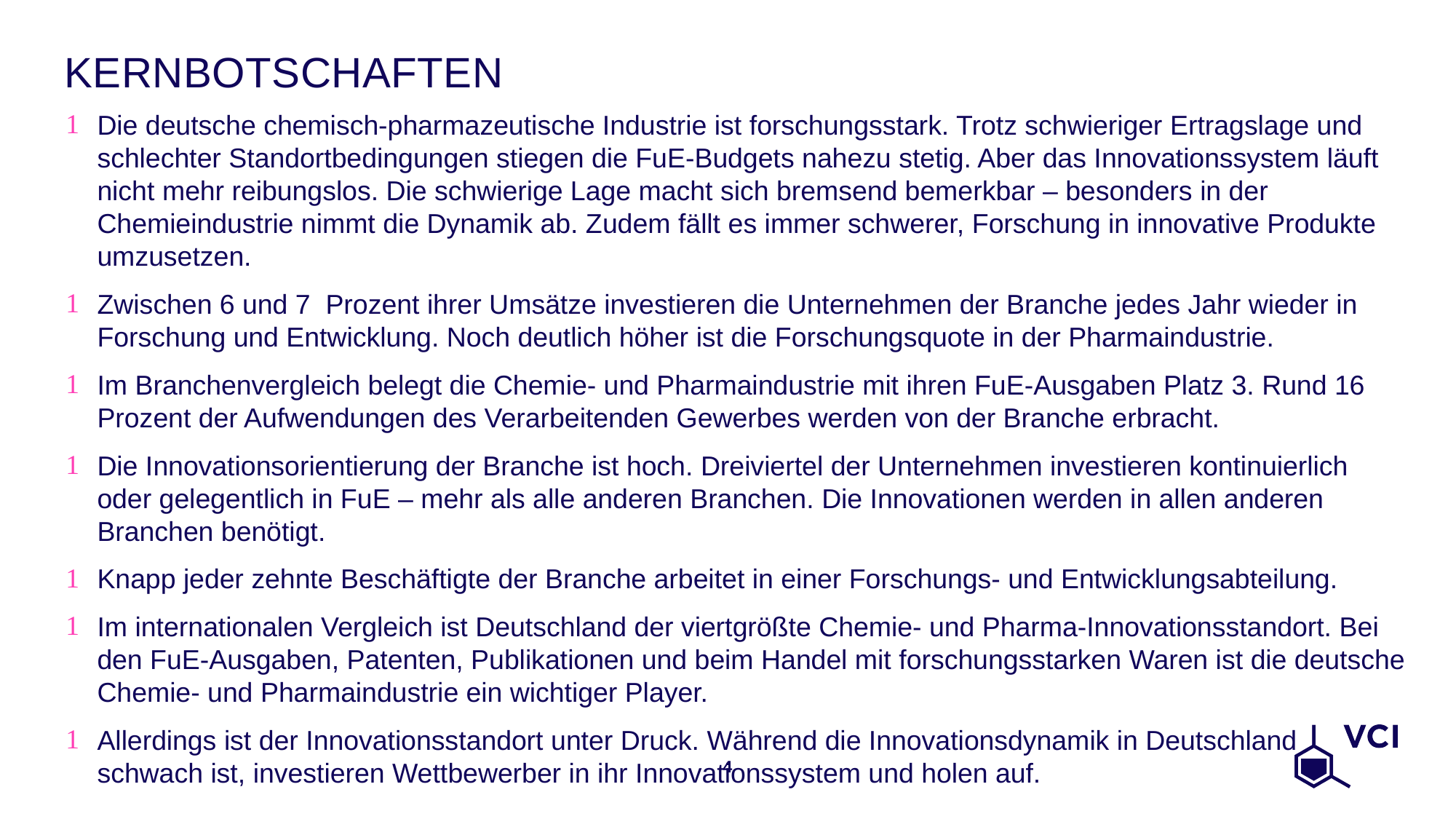

# Kernbotschaften
Die deutsche chemisch-pharmazeutische Industrie ist forschungsstark. Trotz schwieriger Ertragslage und schlechter Standortbedingungen stiegen die FuE-Budgets nahezu stetig. Aber das Innovationssystem läuft nicht mehr reibungslos. Die schwierige Lage macht sich bremsend bemerkbar – besonders in der Chemieindustrie nimmt die Dynamik ab. Zudem fällt es immer schwerer, Forschung in innovative Produkte umzusetzen.
Zwischen 6 und 7  Prozent ihrer Umsätze investieren die Unternehmen der Branche jedes Jahr wieder in Forschung und Entwicklung. Noch deutlich höher ist die Forschungsquote in der Pharmaindustrie.
Im Branchenvergleich belegt die Chemie- und Pharmaindustrie mit ihren FuE-Ausgaben Platz 3. Rund 16 Prozent der Aufwendungen des Verarbeitenden Gewerbes werden von der Branche erbracht.
Die Innovationsorientierung der Branche ist hoch. Dreiviertel der Unternehmen investieren kontinuierlich oder gelegentlich in FuE – mehr als alle anderen Branchen. Die Innovationen werden in allen anderen Branchen benötigt.
Knapp jeder zehnte Beschäftigte der Branche arbeitet in einer Forschungs- und Entwicklungsabteilung.
Im internationalen Vergleich ist Deutschland der viertgrößte Chemie- und Pharma-Innovationsstandort. Bei den FuE-Ausgaben, Patenten, Publikationen und beim Handel mit forschungsstarken Waren ist die deutsche Chemie- und Pharmaindustrie ein wichtiger Player.
Allerdings ist der Innovationsstandort unter Druck. Während die Innovationsdynamik in Deutschland
schwach ist, investieren Wettbewerber in ihr Innovationssystem und holen auf.
4